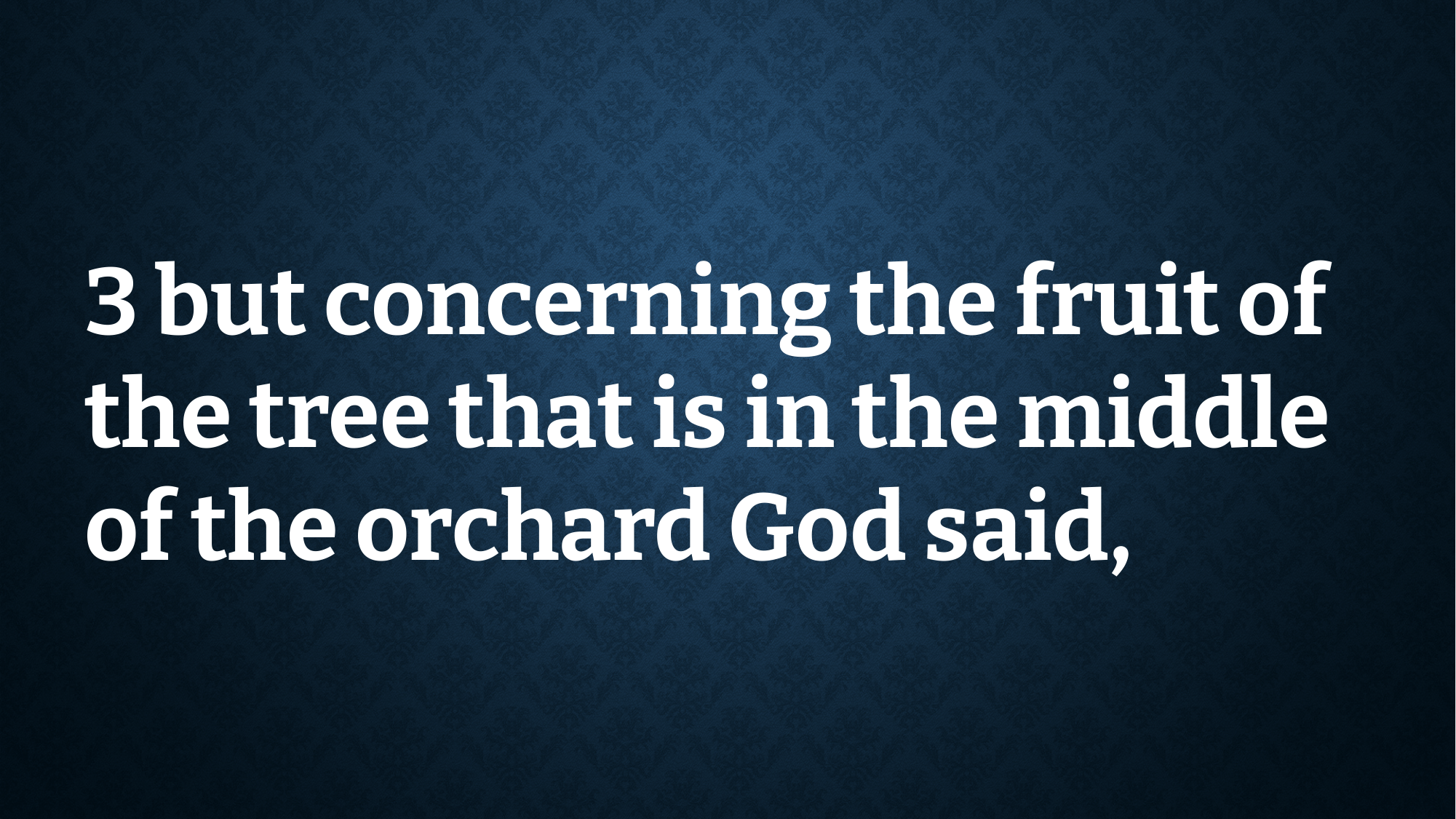

3 but concerning the fruit of the tree that is in the middle of the orchard God said,